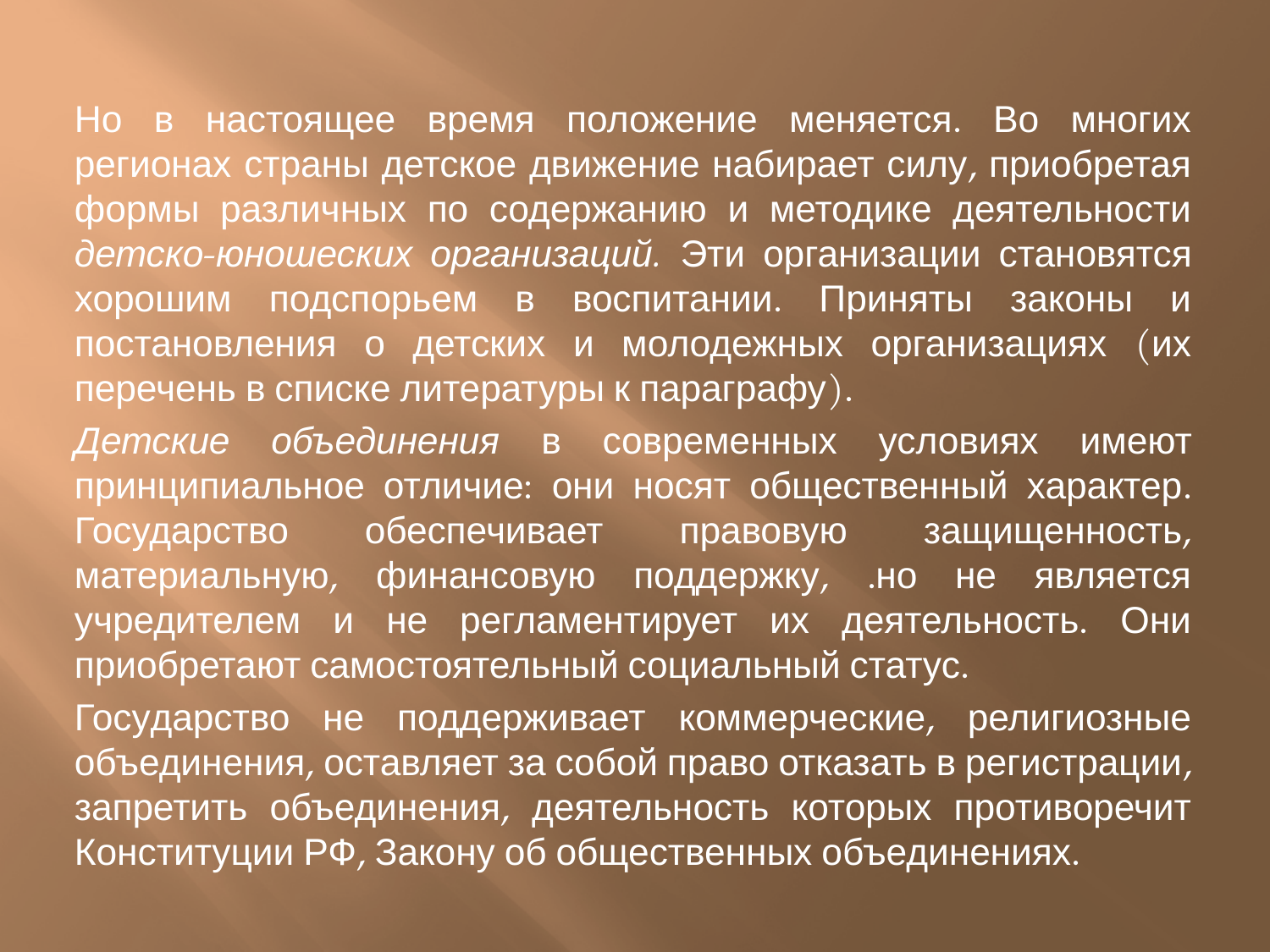

Но в настоящее время положение меняется. Во многих регионах страны детское движение набирает силу, при­обретая формы различных по содержанию и методике де­ятельности детско-юношеских организаций. Эти организа­ции становятся хорошим подспорьем в воспитании. При­няты законы и постановления о детских и молодежных организациях (их перечень в списке литературы к пара­графу).
Детские объединения в современных условиях имеют принципиальное отличие: они носят общественный харак­тер. Государство обеспечивает правовую защищенность, материальную, финансовую поддержку, .но не является учредителем и не регламентирует их деятельность. Они приобретают самостоятельный социальный статус.
Госу­дарство не поддерживает коммерческие, религиозные объединения, оставляет за собой право отказать в регис­трации, запретить объединения, деятельность которых противоречит Конституции РФ, Закону об общественных объединениях.

#